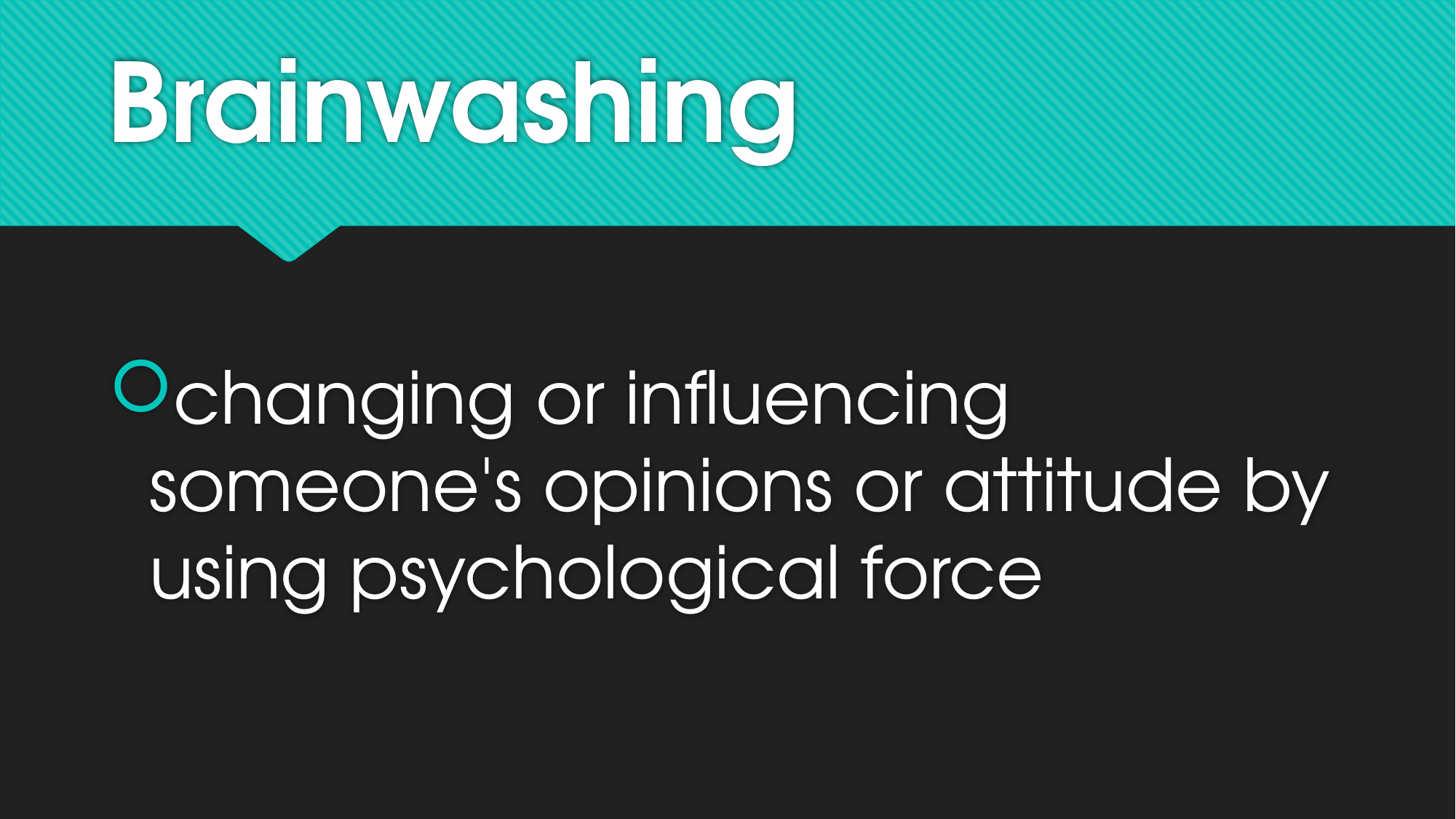

# Brainwashing
changing or influencing someone's opinions or attitude by using psychological force